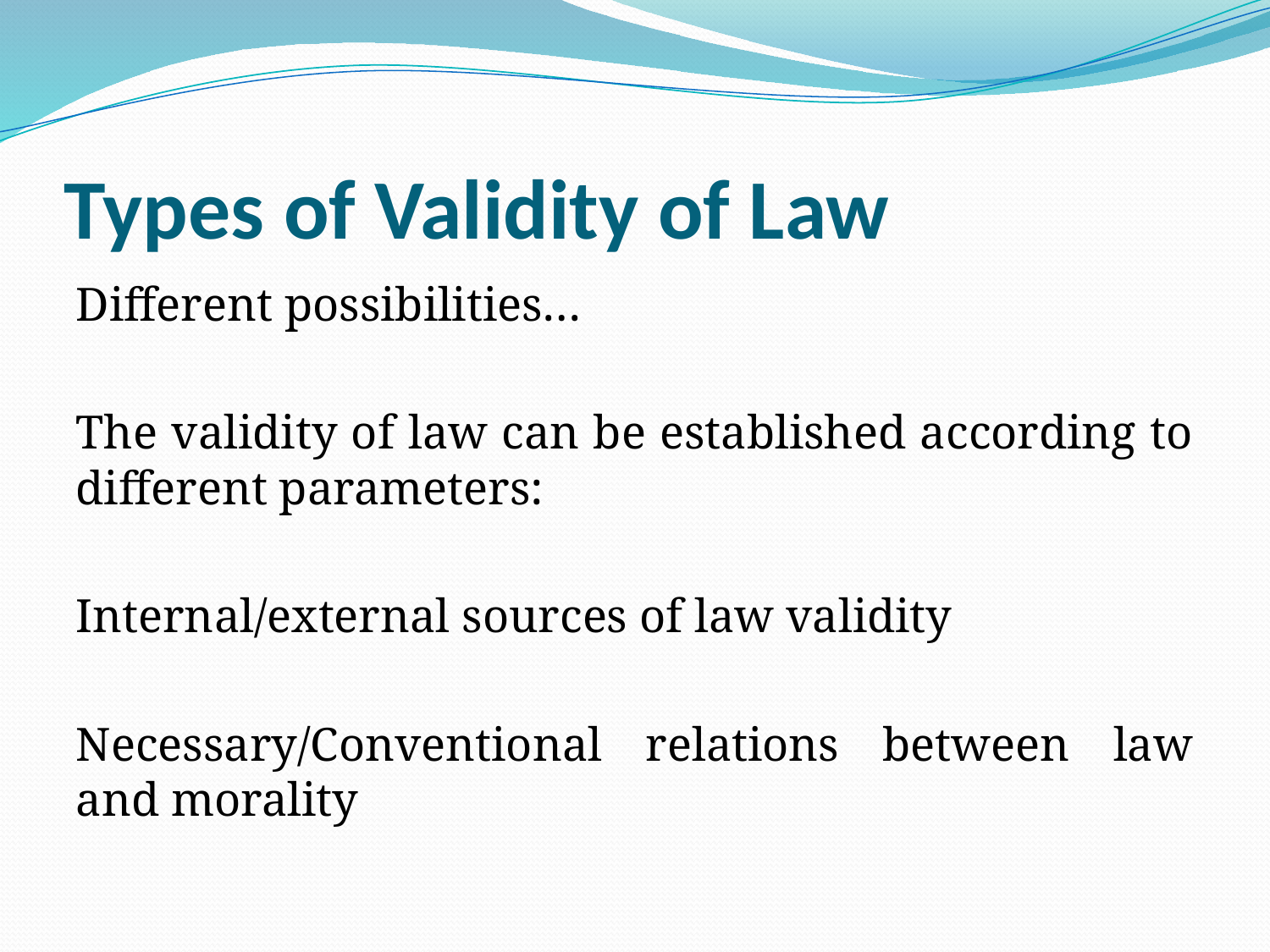

# Types of Validity of Law
Different possibilities…

The validity of law can be established according to different parameters:

Internal/external sources of law validity

Necessary/Conventional relations between law and morality